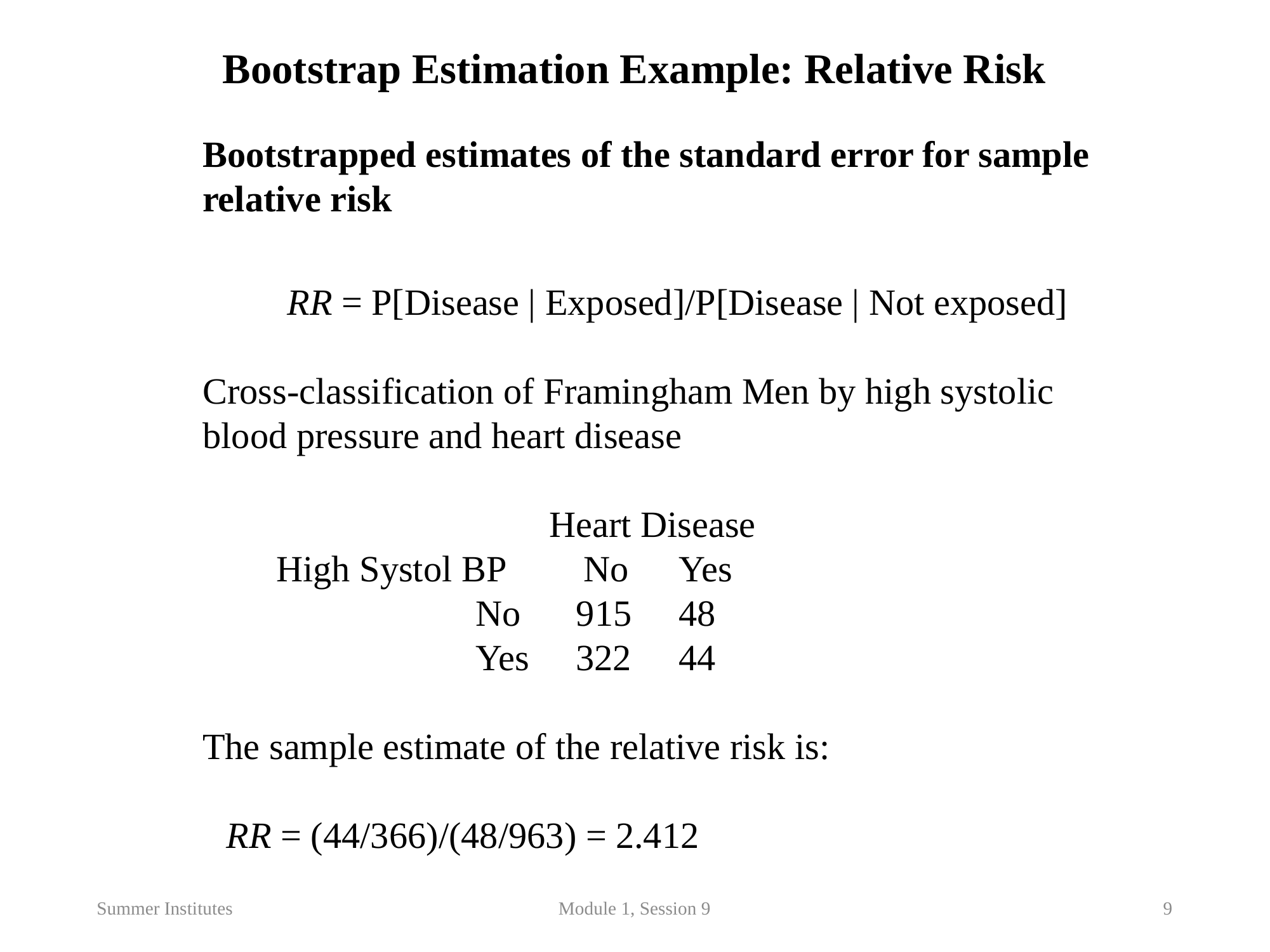

Bootstrap Estimation Example: Relative Risk
Bootstrapped estimates of the standard error for sample relative risk

 RR = P[Disease | Exposed]/P[Disease | Not exposed]

Cross-classification of Framingham Men by high systolic blood pressure and heart disease

			                 Heart Disease
        High Systol BP	No	Yes
			         No      915	48
			         Yes     322	44

The sample estimate of the relative risk is:

	RR = (44/366)/(48/963) = 2.412

Summer Institutes
Module 1, Session 9
9